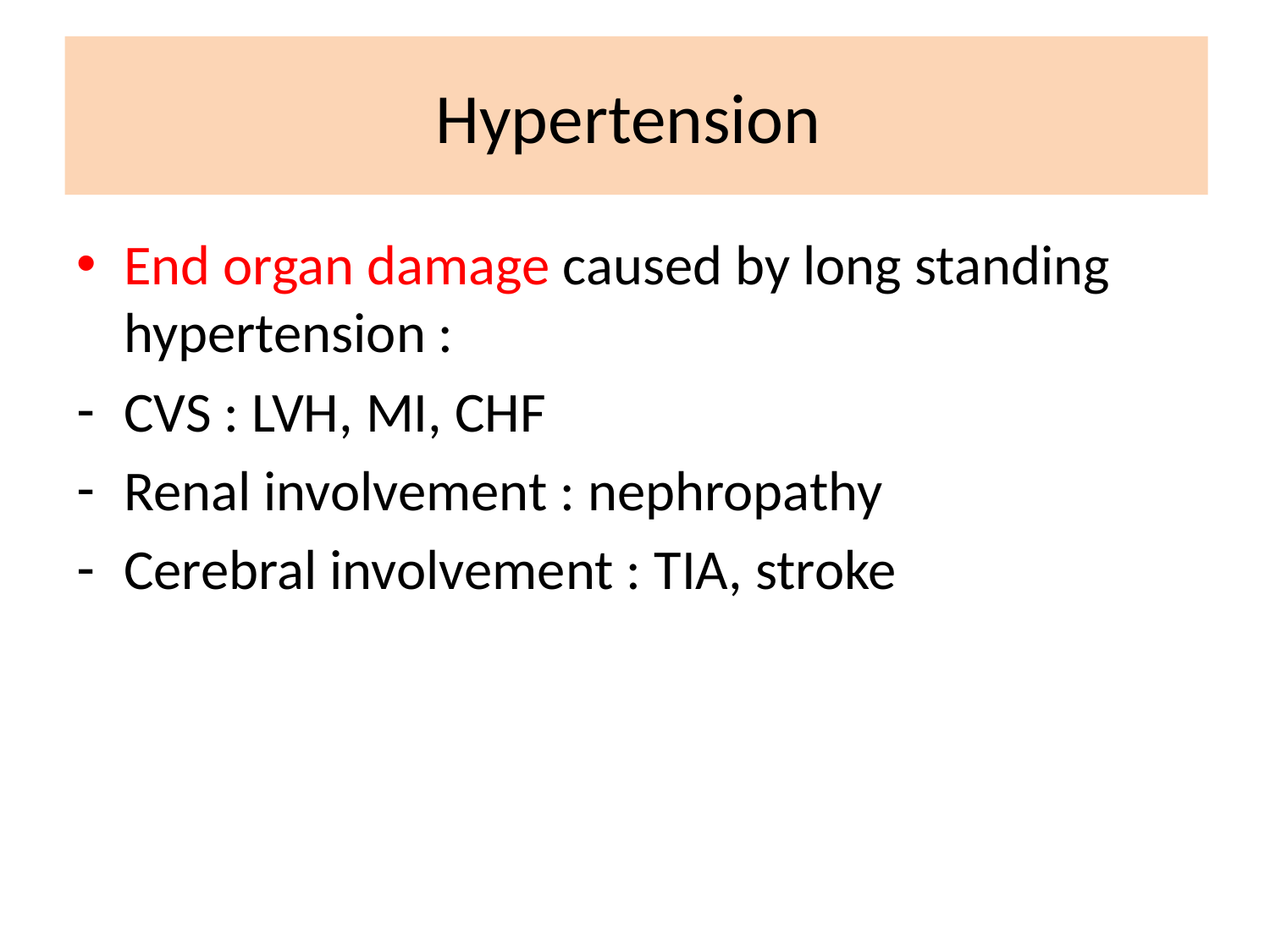

Hypertension
#
End organ damage caused by long standing hypertension :
CVS : LVH, MI, CHF
Renal involvement : nephropathy
Cerebral involvement : TIA, stroke